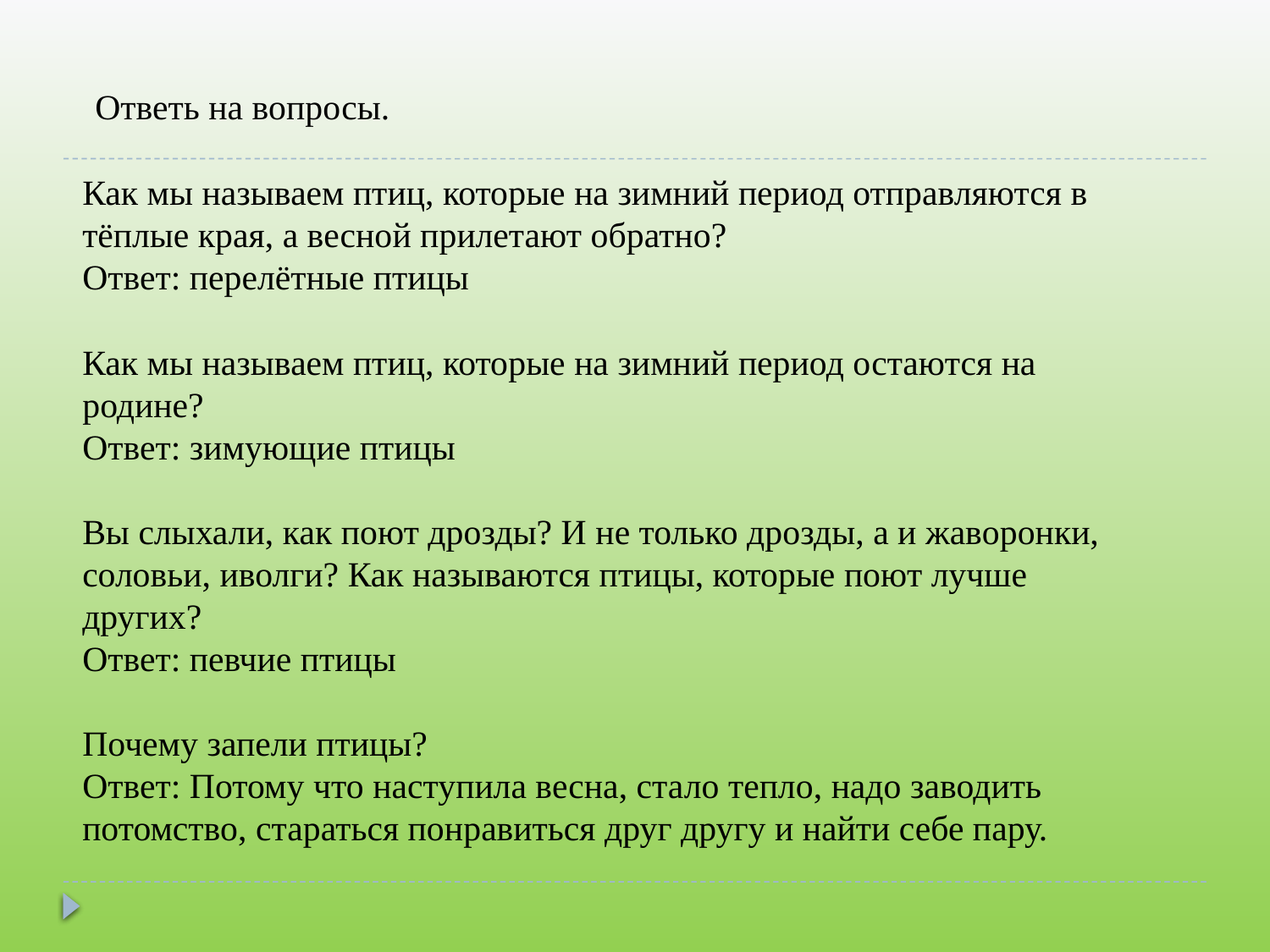

Ответь на вопросы.

Как мы называем птиц, которые на зимний период отправляются в тёплые края, а весной прилетают обратно?
Ответ: перелётные птицы

Как мы называем птиц, которые на зимний период остаются на родине?
Ответ: зимующие птицы

Вы слыхали, как поют дрозды? И не только дрозды, а и жаворонки, соловьи, иволги? Как называются птицы, которые поют лучше других?
Ответ: певчие птицы

Почему запели птицы?
Ответ: Потому что наступила весна, стало тепло, надо заводить потомство, стараться понравиться друг другу и найти себе пару.